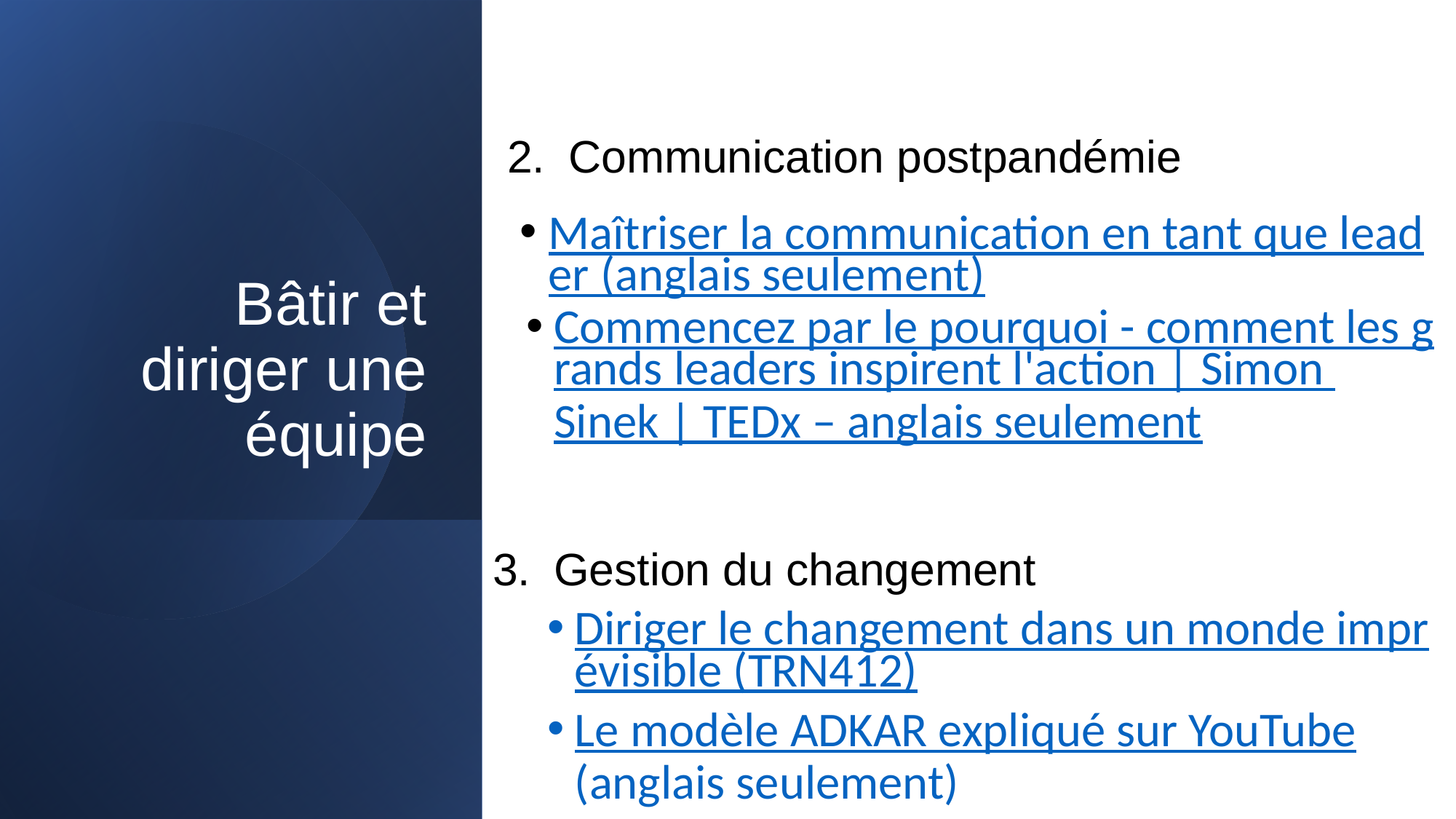

# Bâtir et diriger une équipe
Communication postpandémie
Maîtriser la communication en tant que leader (anglais seulement)
Commencez par le pourquoi - comment les grands leaders inspirent l'action | Simon Sinek | TEDx – anglais seulement

Gestion du changement
Diriger le changement dans un monde imprévisible (TRN412)
Le modèle ADKAR expliqué sur YouTube (anglais seulement)